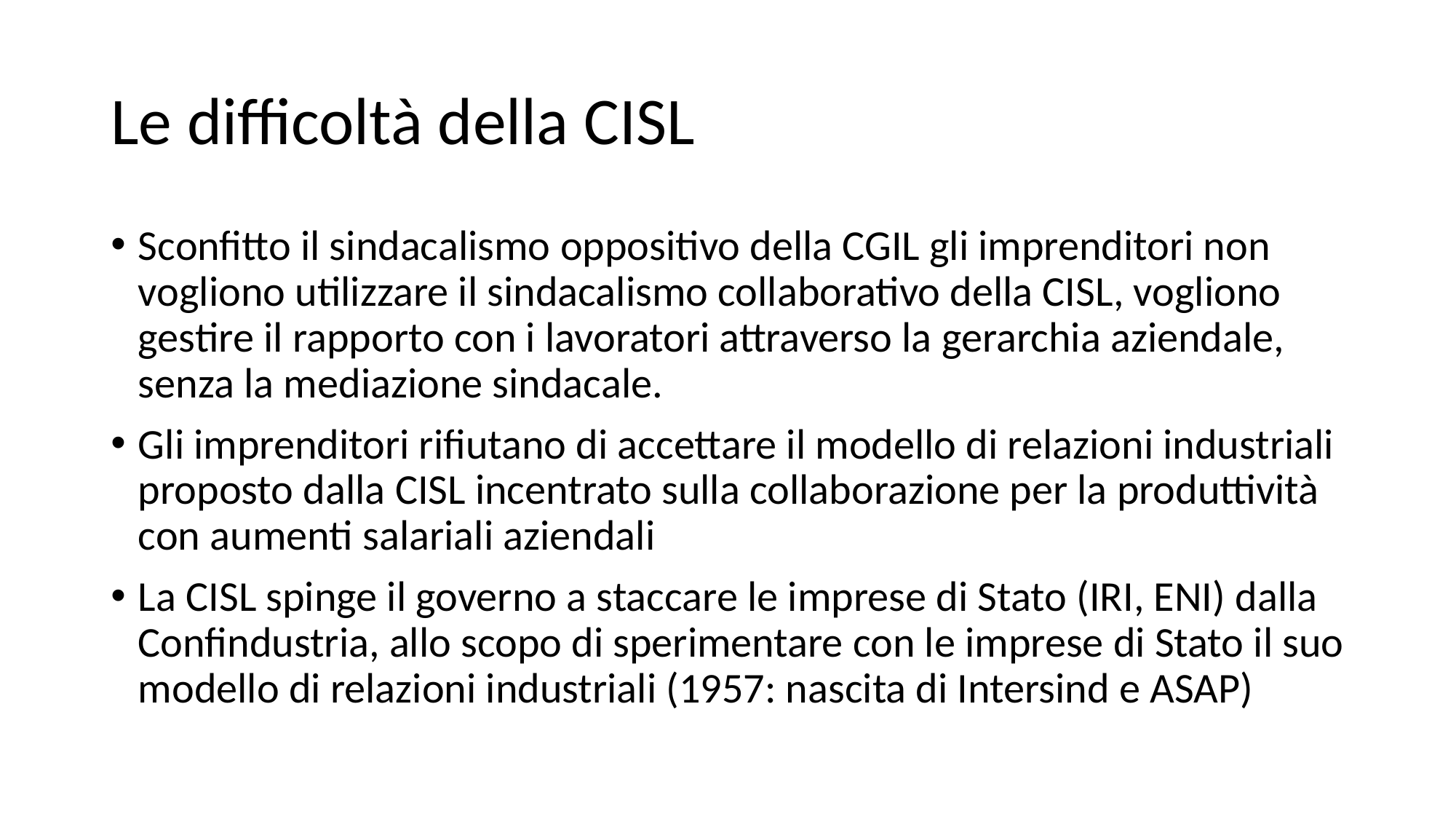

# Le difficoltà della CISL
Sconfitto il sindacalismo oppositivo della CGIL gli imprenditori non vogliono utilizzare il sindacalismo collaborativo della CISL, vogliono gestire il rapporto con i lavoratori attraverso la gerarchia aziendale, senza la mediazione sindacale.
Gli imprenditori rifiutano di accettare il modello di relazioni industriali proposto dalla CISL incentrato sulla collaborazione per la produttività con aumenti salariali aziendali
La CISL spinge il governo a staccare le imprese di Stato (IRI, ENI) dalla Confindustria, allo scopo di sperimentare con le imprese di Stato il suo modello di relazioni industriali (1957: nascita di Intersind e ASAP)